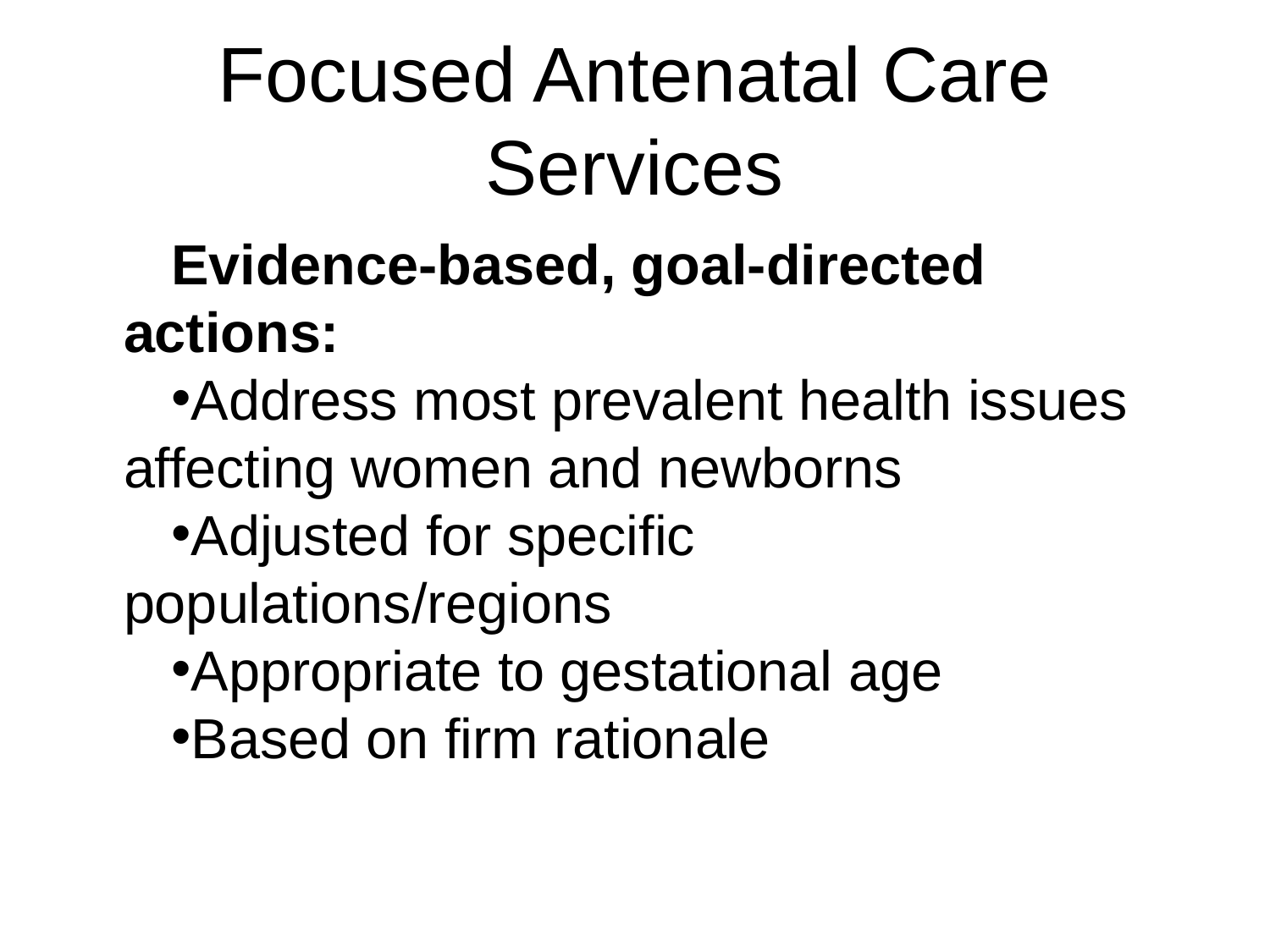

# Focused Antenatal Care Services
Evidence-based, goal-directed actions:
Address most prevalent health issues affecting women and newborns
Adjusted for specific populations/regions
Appropriate to gestational age
Based on firm rationale